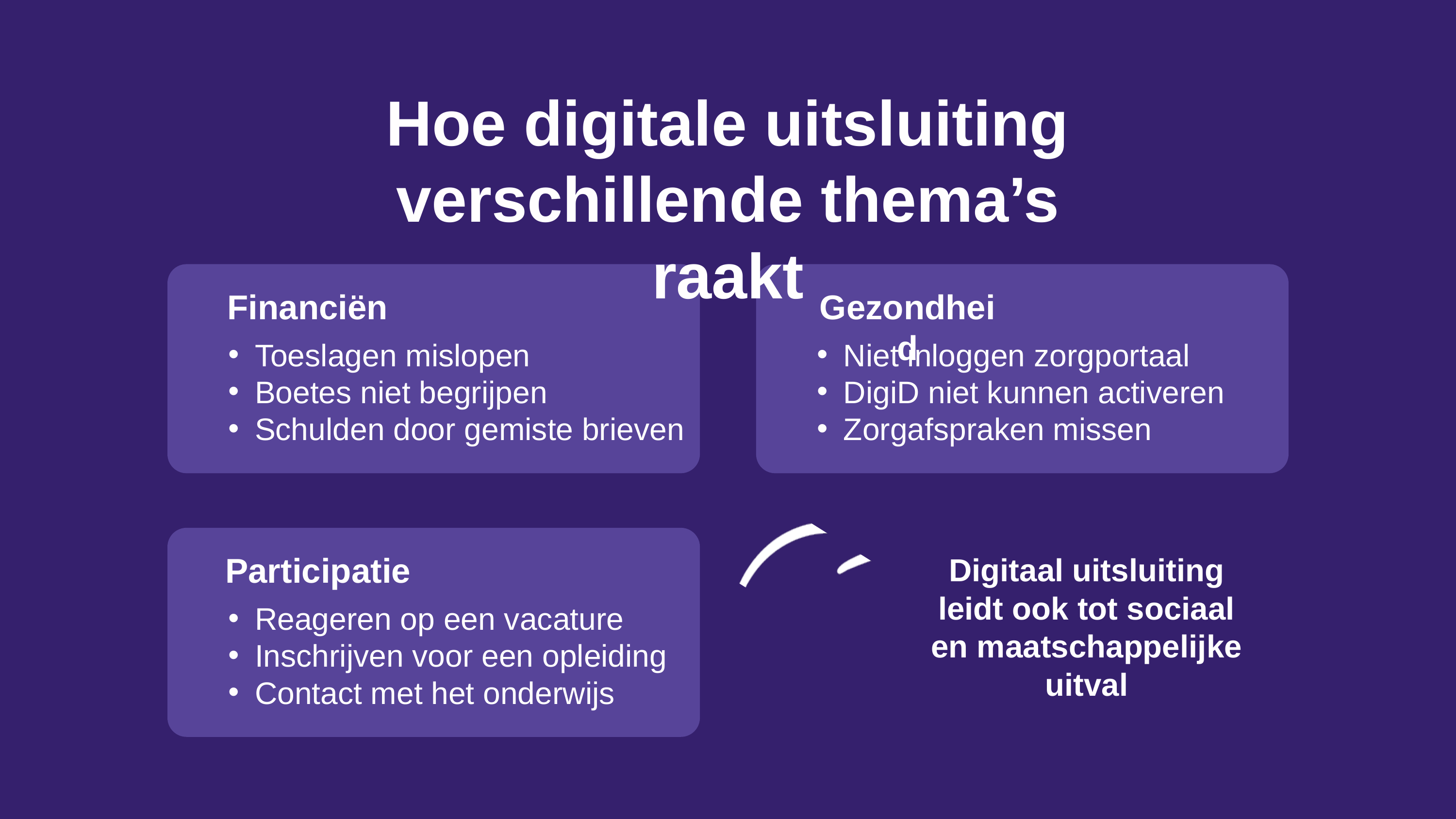

Hoe digitale uitsluiting verschillende thema’s raakt

Financiën
Gezondheid
Toeslagen mislopen
Boetes niet begrijpen
Schulden door gemiste brieven
Niet inloggen zorgportaal
DigiD niet kunnen activeren
Zorgafspraken missen

Participatie
Digitaal uitsluiting leidt ook tot sociaal en maatschappelijke uitval
Reageren op een vacature
Inschrijven voor een opleiding
Contact met het onderwijs